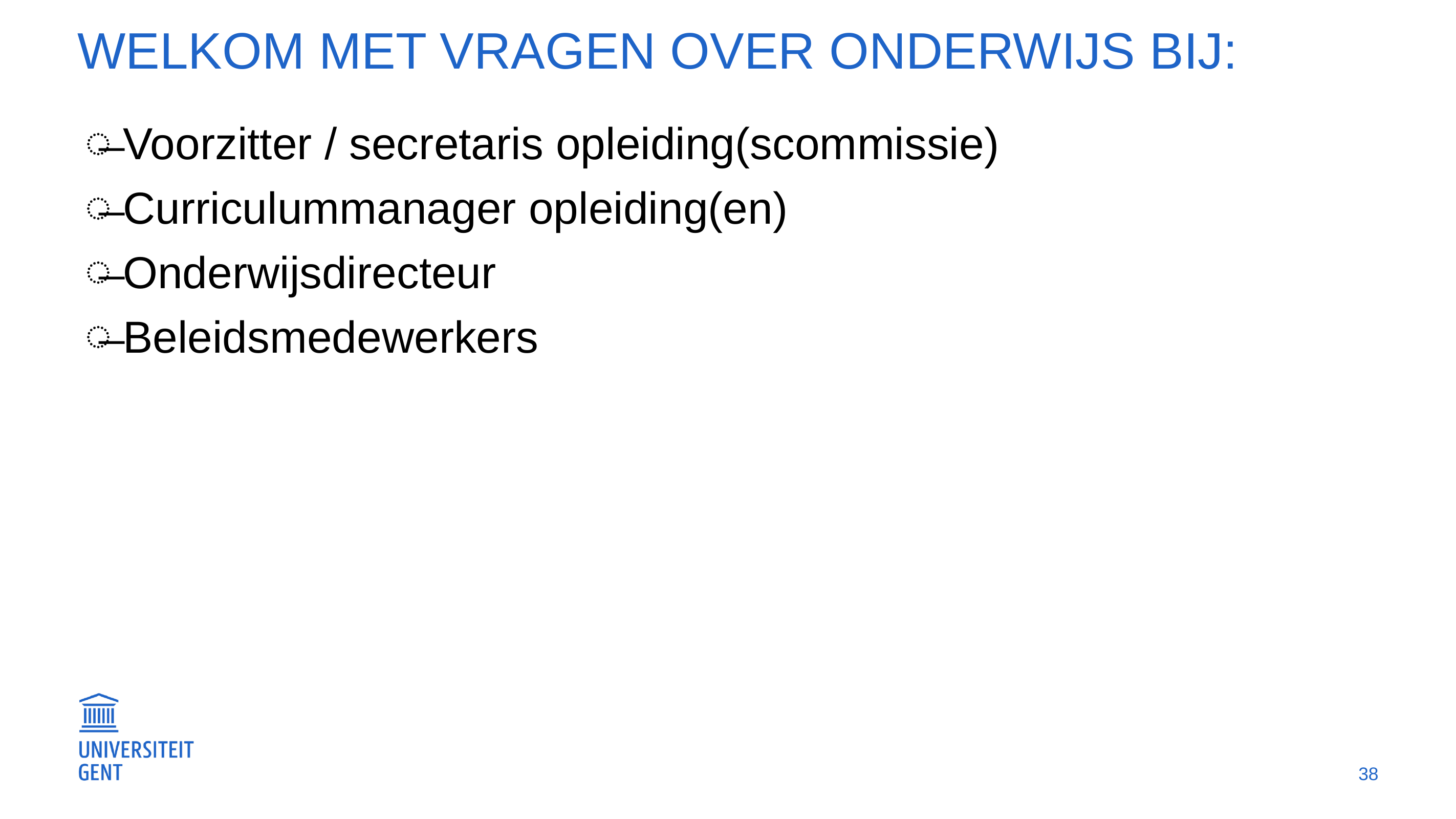

# Welkom met vragen over onderwijs bij:
Voorzitter / secretaris opleiding(scommissie)
Curriculummanager opleiding(en)
Onderwijsdirecteur
Beleidsmedewerkers
38